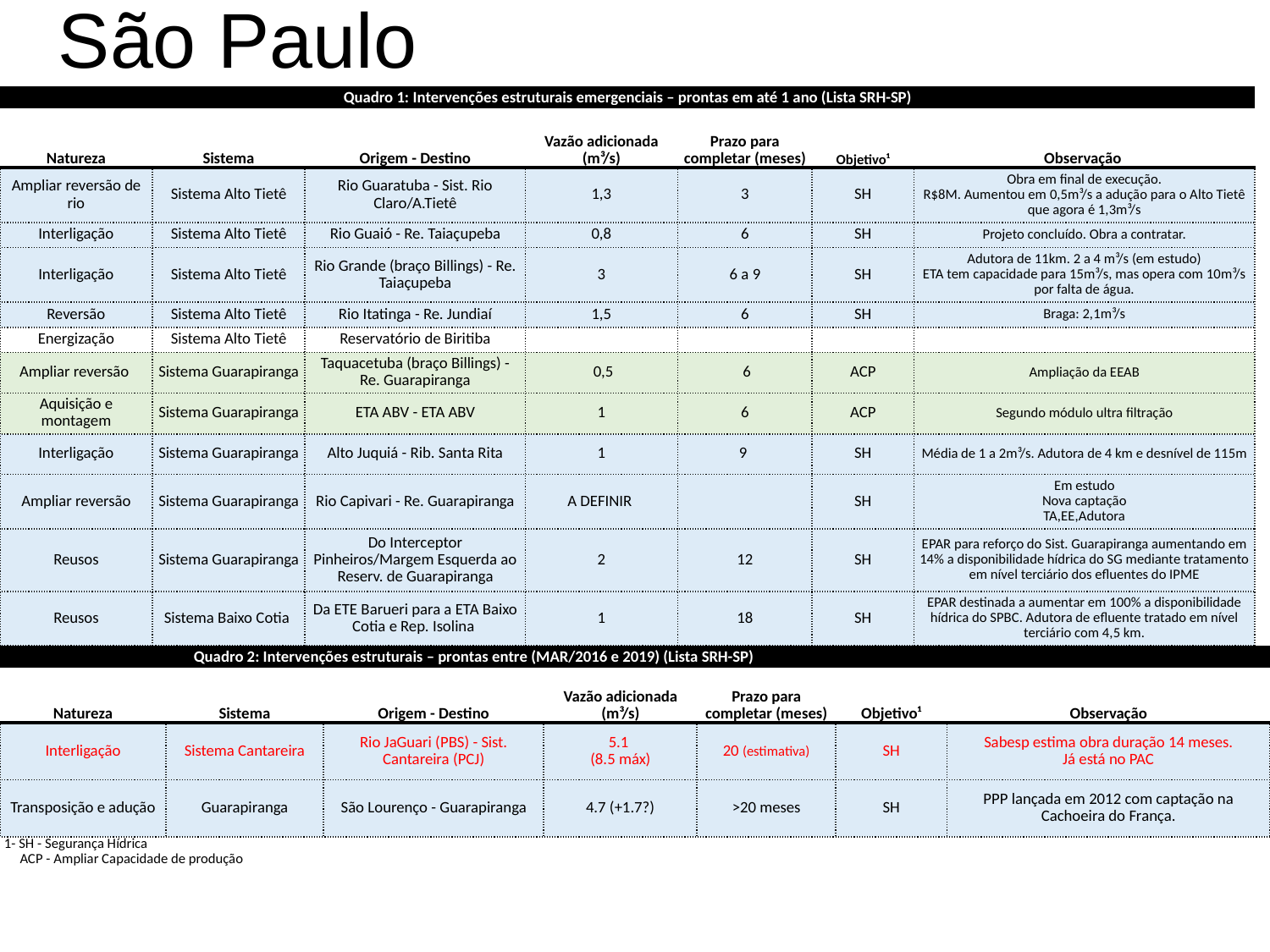

# São Paulo
| Quadro 1: Intervenções estruturais emergenciais – prontas em até 1 ano (Lista SRH-SP) |  |  |  |  |  |  |
| --- | --- | --- | --- | --- | --- | --- |
| Natureza | Sistema | Origem - Destino | Vazão adicionada (m³/s) | Prazo para completar (meses) | Objetivo¹ | Observação |
| Ampliar reversão de rio | Sistema Alto Tietê | Rio Guaratuba - Sist. Rio Claro/A.Tietê | 1,3 | 3 | SH | Obra em final de execução. R$8M. Aumentou em 0,5m³/s a adução para o Alto Tietê que agora é 1,3m³/s |
| Interligação | Sistema Alto Tietê | Rio Guaió - Re. Taiaçupeba | 0,8 | 6 | SH | Projeto concluído. Obra a contratar. |
| Interligação | Sistema Alto Tietê | Rio Grande (braço Billings) - Re. Taiaçupeba | 3 | 6 a 9 | SH | Adutora de 11km. 2 a 4 m³/s (em estudo) ETA tem capacidade para 15m³/s, mas opera com 10m³/s por falta de água. |
| Reversão | Sistema Alto Tietê | Rio Itatinga - Re. Jundiaí | 1,5 | 6 | SH | Braga: 2,1m³/s |
| Energização | Sistema Alto Tietê | Reservatório de Biritiba |  |  |  |  |
| Ampliar reversão | Sistema Guarapiranga | Taquacetuba (braço Billings) - Re. Guarapiranga | 0,5 | 6 | ACP | Ampliação da EEAB |
| Aquisição e montagem | Sistema Guarapiranga | ETA ABV - ETA ABV | 1 | 6 | ACP | Segundo módulo ultra filtração |
| Interligação | Sistema Guarapiranga | Alto Juquiá - Rib. Santa Rita | 1 | 9 | SH | Média de 1 a 2m³/s. Adutora de 4 km e desnível de 115m |
| Ampliar reversão | Sistema Guarapiranga | Rio Capivari - Re. Guarapiranga | A DEFINIR |  | SH | Em estudo Nova captação TA,EE,Adutora |
| Reusos | Sistema Guarapiranga | Do Interceptor Pinheiros/Margem Esquerda ao Reserv. de Guarapiranga | 2 | 12 | SH | EPAR para reforço do Sist. Guarapiranga aumentando em 14% a disponibilidade hídrica do SG mediante tratamento em nível terciário dos efluentes do IPME |
| Reusos | Sistema Baixo Cotia | Da ETE Barueri para a ETA Baixo Cotia e Rep. Isolina | 1 | 18 | SH | EPAR destinada a aumentar em 100% a disponibilidade hídrica do SPBC. Adutora de efluente tratado em nível terciário com 4,5 km. |
| Quadro 2: Intervenções estruturais – prontas entre (MAR/2016 e 2019) (Lista SRH-SP) |  |  |  |  |  |  |
| --- | --- | --- | --- | --- | --- | --- |
| Natureza | Sistema | Origem - Destino | Vazão adicionada (m³/s) | Prazo para completar (meses) | Objetivo¹ | Observação |
| Interligação | Sistema Cantareira | Rio JaGuari (PBS) - Sist. Cantareira (PCJ) | 5.1 (8.5 máx) | 20 (estimativa) | SH | Sabesp estima obra duração 14 meses. Já está no PAC |
| Transposição e adução | Guarapiranga | São Lourenço - Guarapiranga | 4.7 (+1.7?) | >20 meses | SH | PPP lançada em 2012 com captação na Cachoeira do França. |
| 1- SH - Segurança Hídrica ACP - Ampliar Capacidade de produção |  |  |  |  |  |  |